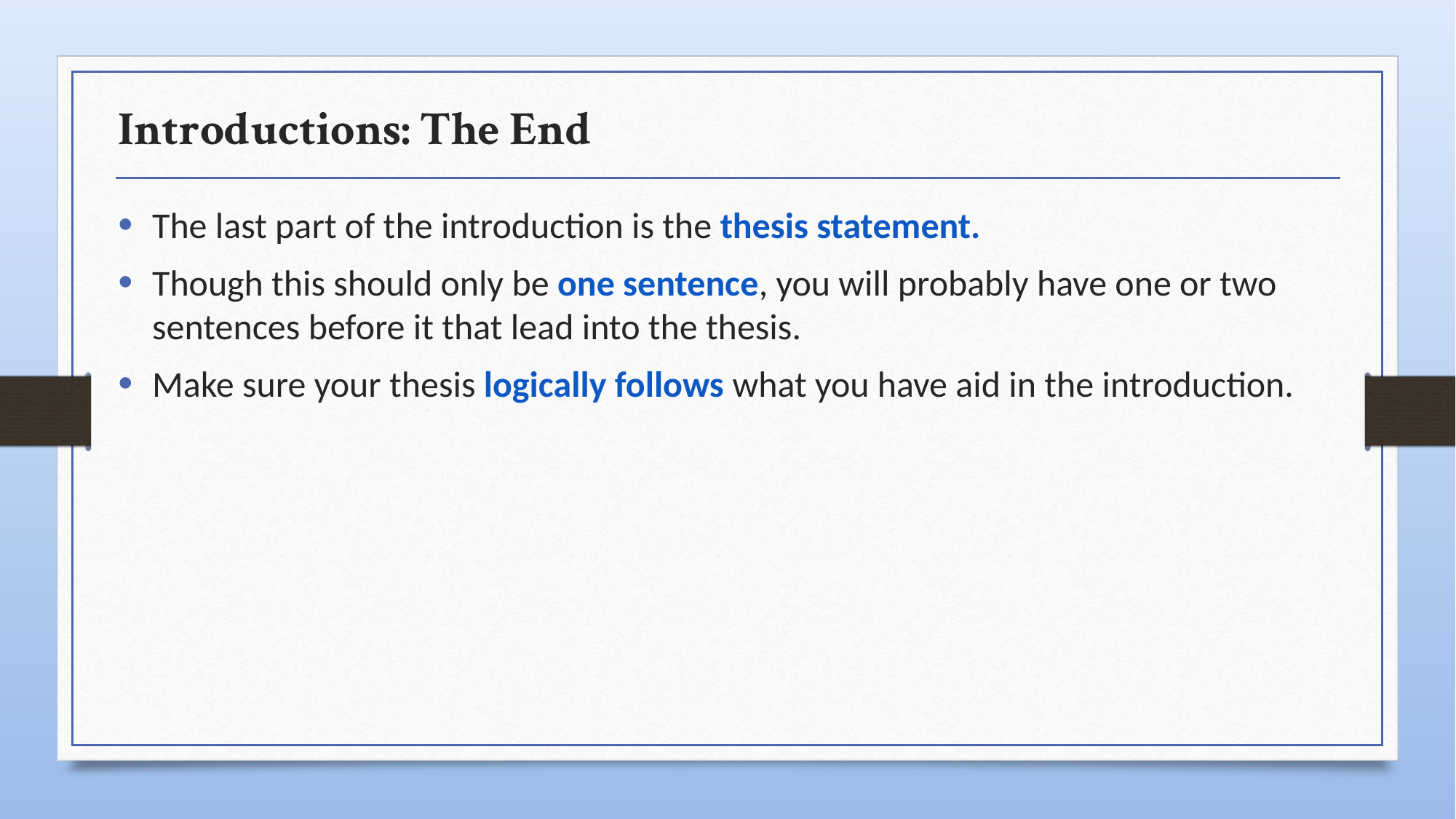

# Introductions: The End
The last part of the introduction is the thesis statement.
Though this should only be one sentence, you will probably have one or two sentences before it that lead into the thesis.
Make sure your thesis logically follows what you have aid in the introduction.